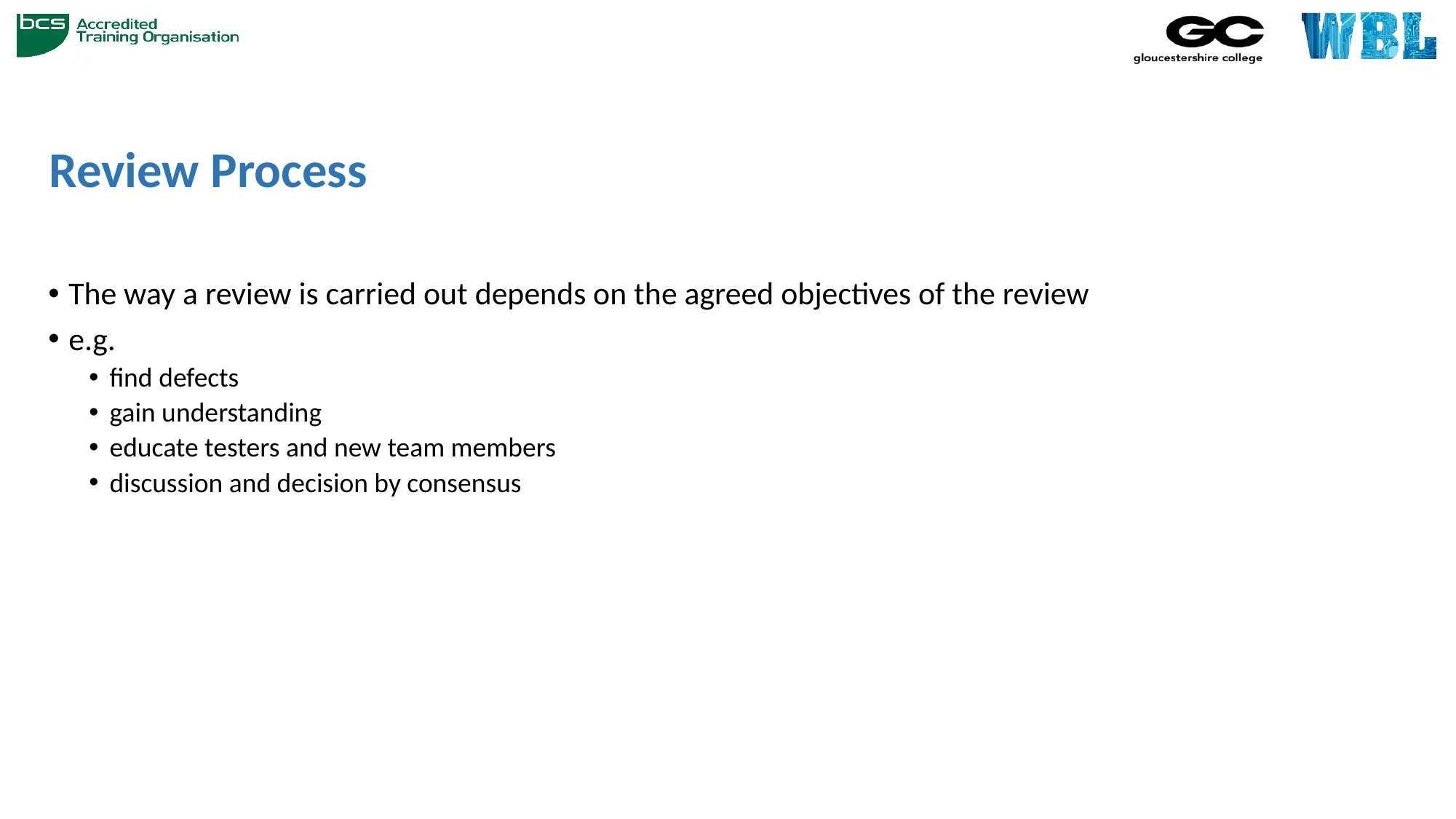

# Review Process
The way a review is carried out depends on the agreed objectives of the review
e.g.
find defects
gain understanding
educate testers and new team members
discussion and decision by consensus